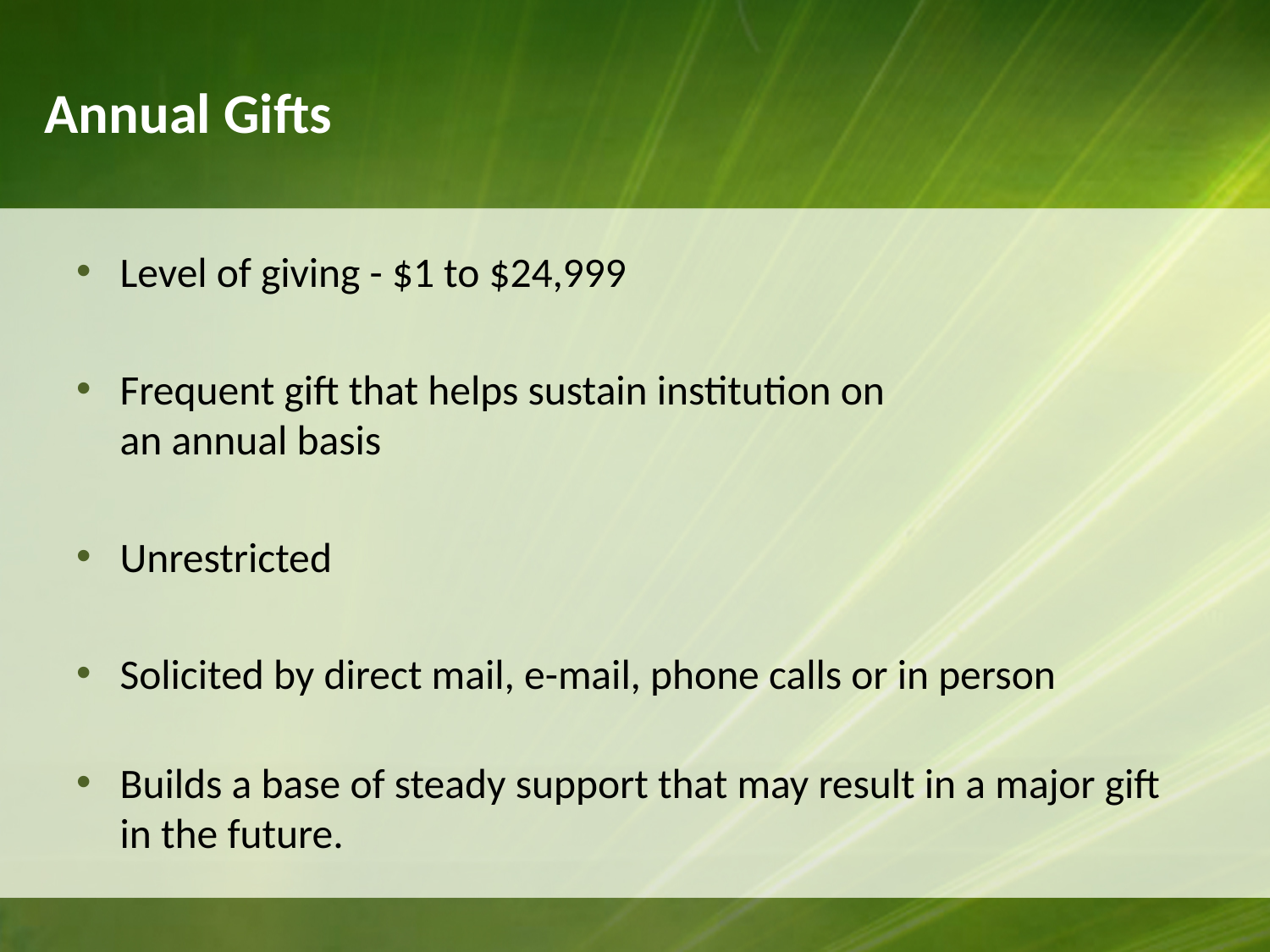

# Annual Gifts
Level of giving - $1 to $24,999

Frequent gift that helps sustain institution on
an annual basis

Unrestricted

Solicited by direct mail, e-mail, phone calls or in person
Builds a base of steady support that may result in a major gift in the future.